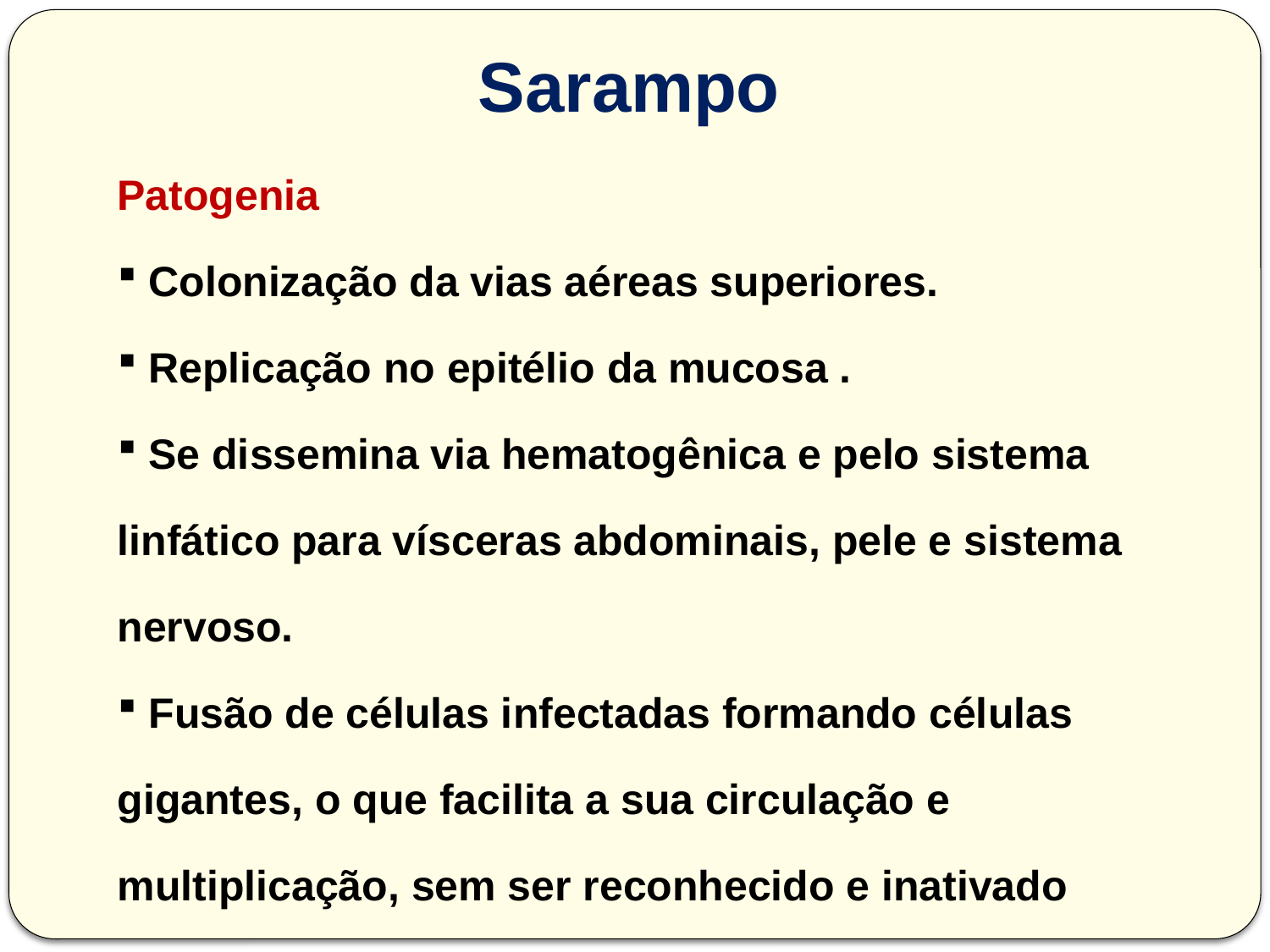

Sarampo
Patogenia
 Colonização da vias aéreas superiores.
 Replicação no epitélio da mucosa .
 Se dissemina via hematogênica e pelo sistema linfático para vísceras abdominais, pele e sistema nervoso.
 Fusão de células infectadas formando células gigantes, o que facilita a sua circulação e multiplicação, sem ser reconhecido e inativado  pelo sistema imune.